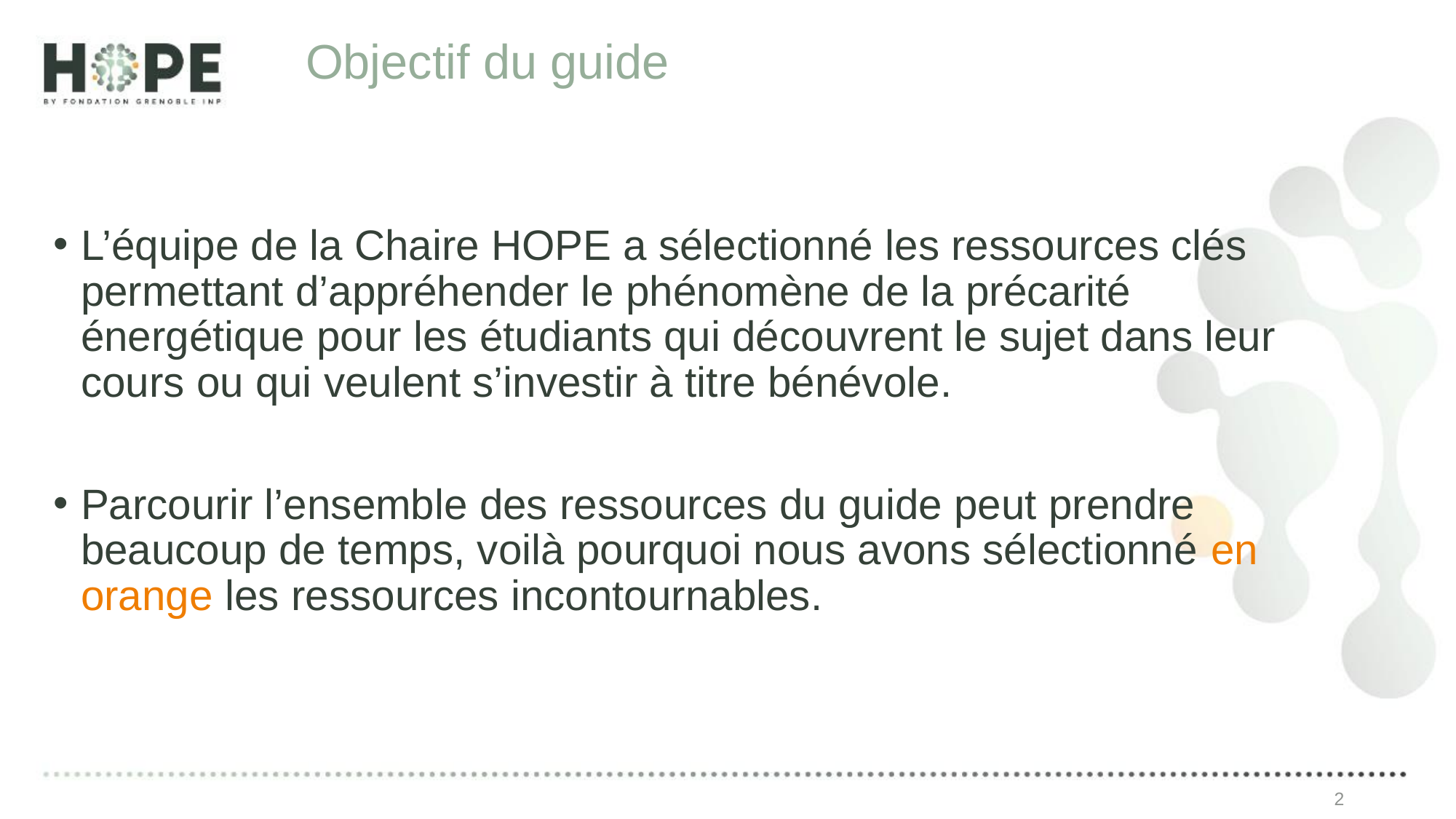

# Objectif du guide
L’équipe de la Chaire HOPE a sélectionné les ressources clés permettant d’appréhender le phénomène de la précarité énergétique pour les étudiants qui découvrent le sujet dans leur cours ou qui veulent s’investir à titre bénévole.

Parcourir l’ensemble des ressources du guide peut prendre beaucoup de temps, voilà pourquoi nous avons sélectionné en orange les ressources incontournables.

2